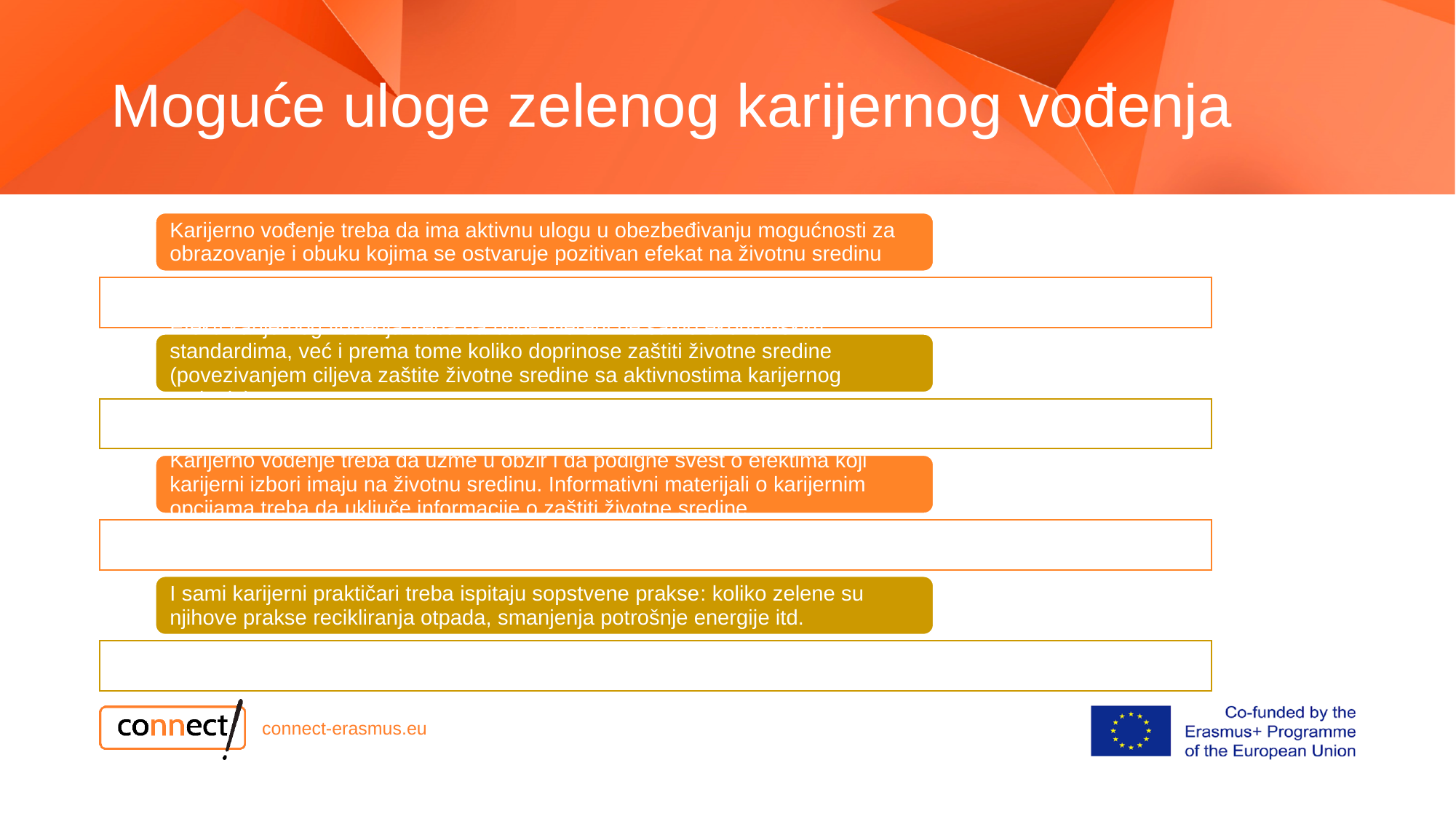

# Moguće uloge zelenog karijernog vođenja
Karijerno vođenje treba da ima aktivnu ulogu u obezbeđivanju mogućnosti za obrazovanje i obuku kojima se ostvaruje pozitivan efekat na životnu sredinu
Efekti karijernog vođenja treba da bude mereni ne samo ekonomskim standardima, već i prema tome koliko doprinose zaštiti životne sredine (povezivanjem ciljeva zaštite životne sredine sa aktivnostima karijernog vođenja)
Karijerno vođenje treba da uzme u obzir i da podigne svest o efektima koji karijerni izbori imaju na životnu sredinu. Informativni materijali o karijernim opcijama treba da uključe informacije o zaštiti životne sredine.
I sami karijerni praktičari treba ispitaju sopstvene prakse: koliko zelene su njihove prakse recikliranja otpada, smanjenja potrošnje energije itd.
connect-erasmus.eu